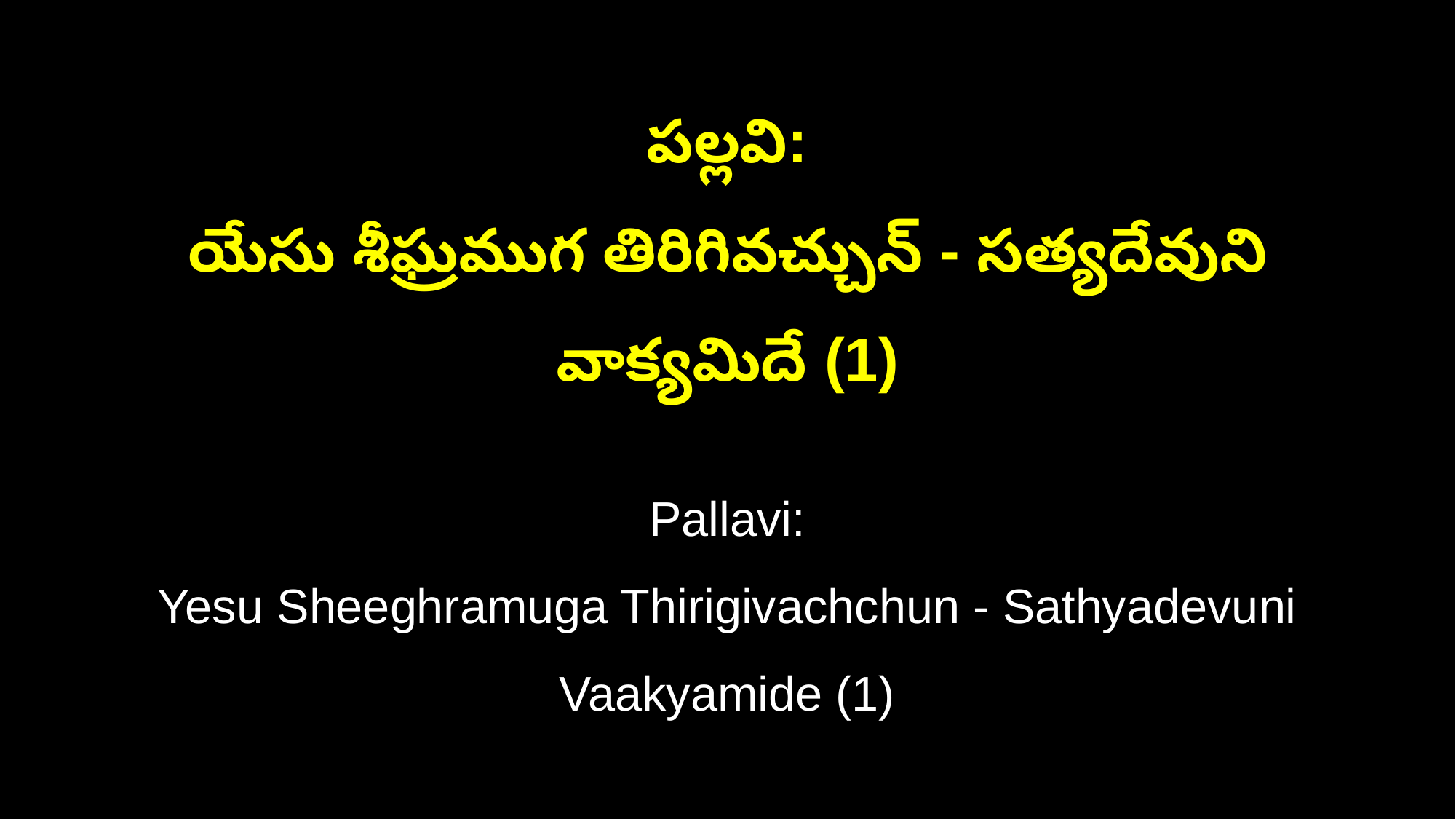

పల్లవి:
యేసు శీఘ్రముగ తిరిగివచ్చున్ - సత్యదేవుని వాక్యమిదే (1)
Pallavi:
Yesu Sheeghramuga Thirigivachchun - Sathyadevuni Vaakyamide (1)